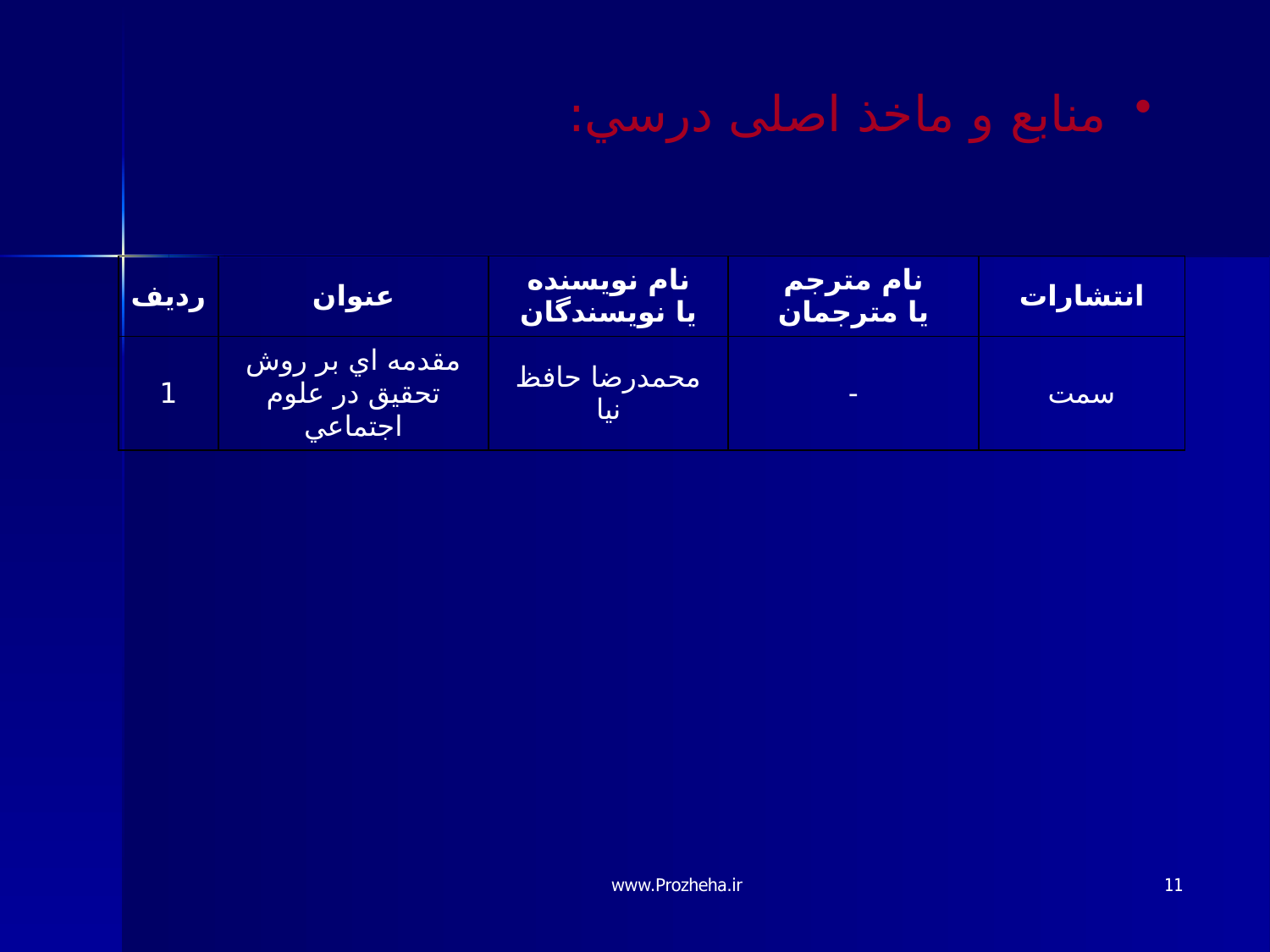

منابع و ماخذ اصلی درسي:
| رديف | عنوان | نام نويسنده يا نويسندگان | نام مترجم يا مترجمان | انتشارات |
| --- | --- | --- | --- | --- |
| 1 | مقدمه اي بر روش تحقيق در علوم اجتماعي | محمدرضا حافظ نيا | - | سمت |
www.Prozheha.ir
11